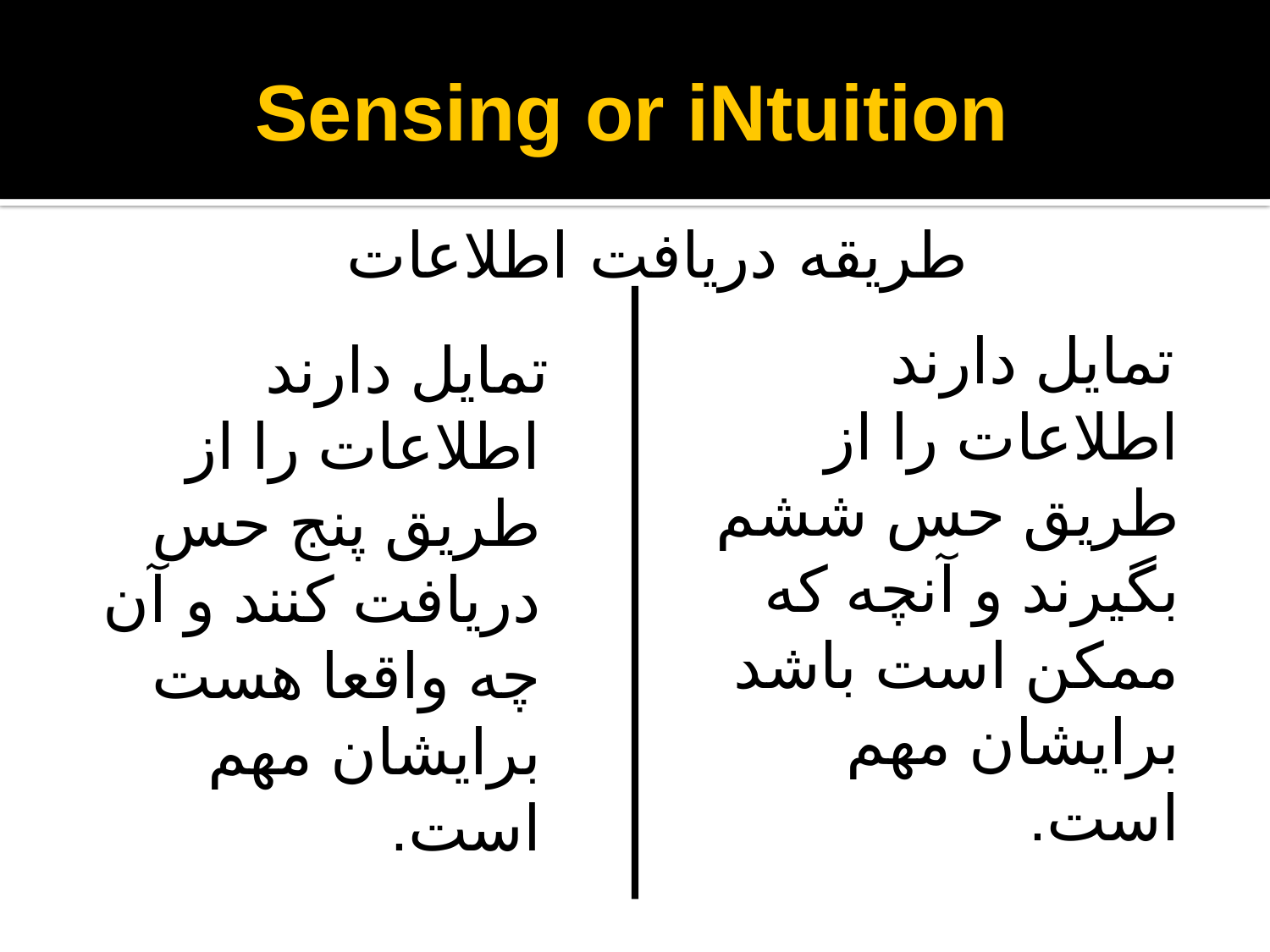

# Sensing or iNtuition
طريقه دريافت اطلاعات

تمايل دارند اطلاعات را از طريق حس ششم بگيرند و آنچه که ممکن است باشد برايشان مهم است.
تمايل دارند اطلاعات را از طريق پنج حس دريافت کنند و آن چه واقعا هست برايشان مهم است.